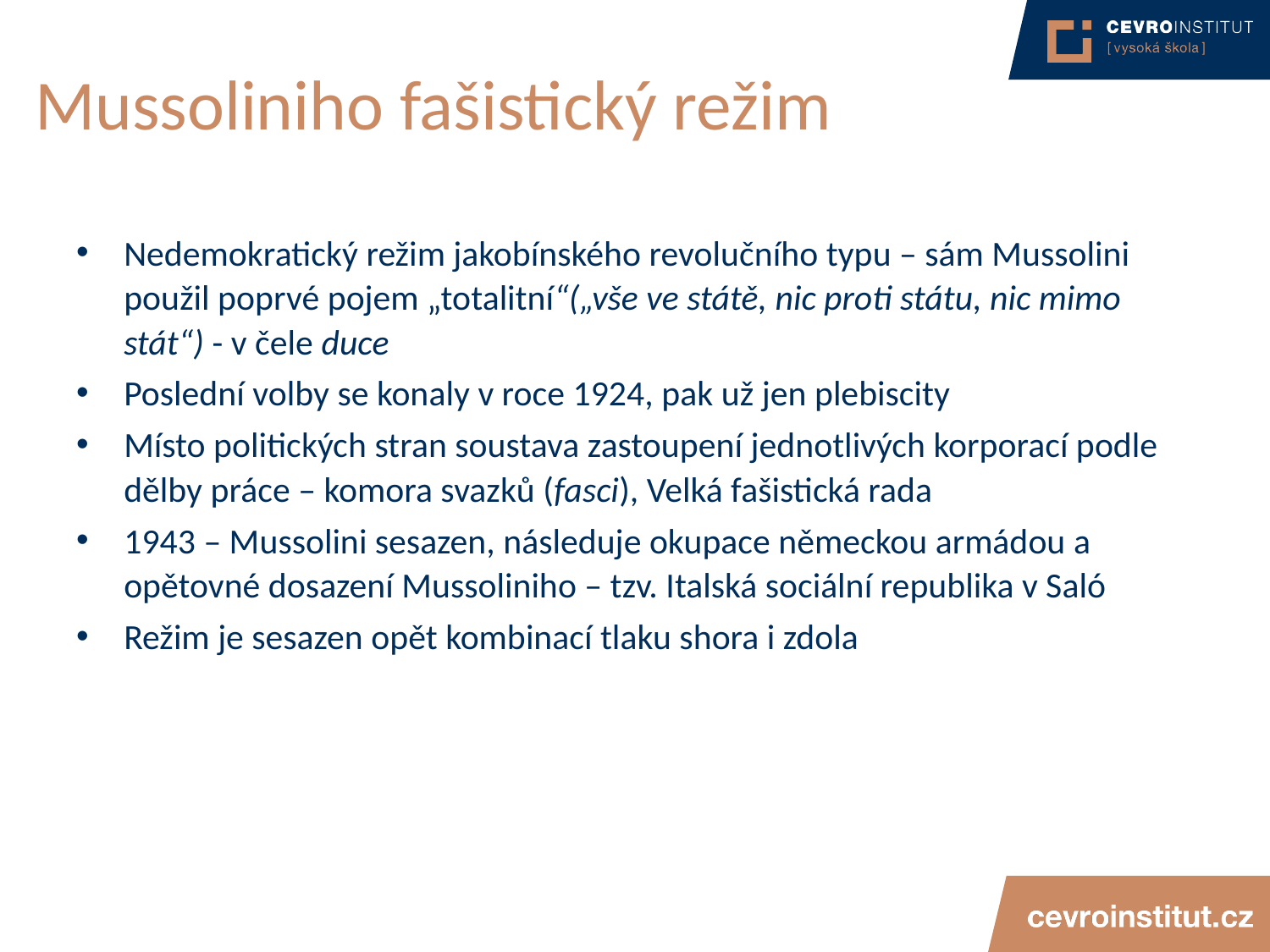

# Mussoliniho fašistický režim
Nedemokratický režim jakobínského revolučního typu – sám Mussolini použil poprvé pojem „totalitní“(„vše ve státě, nic proti státu, nic mimo stát“) - v čele duce
Poslední volby se konaly v roce 1924, pak už jen plebiscity
Místo politických stran soustava zastoupení jednotlivých korporací podle dělby práce – komora svazků (fasci), Velká fašistická rada
1943 – Mussolini sesazen, následuje okupace německou armádou a opětovné dosazení Mussoliniho – tzv. Italská sociální republika v Saló
Režim je sesazen opět kombinací tlaku shora i zdola